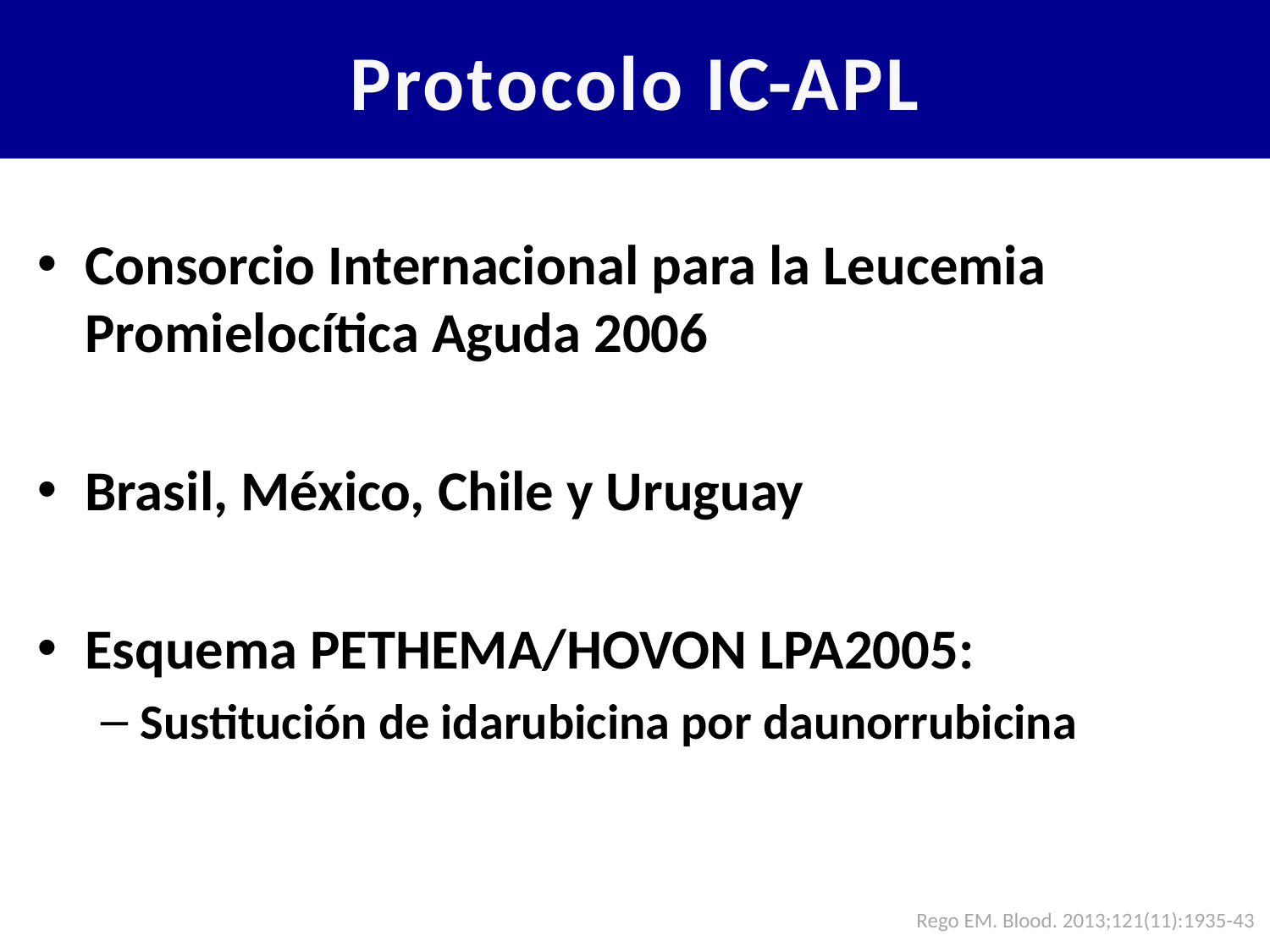

# Protocolo IC-APL
Consorcio Internacional para la Leucemia Promielocítica Aguda 2006

Brasil, México, Chile y Uruguay

Esquema PETHEMA/HOVON LPA2005:
Sustitución de idarubicina por daunorrubicina

Rego EM. Blood. 2013;121(11):1935-43